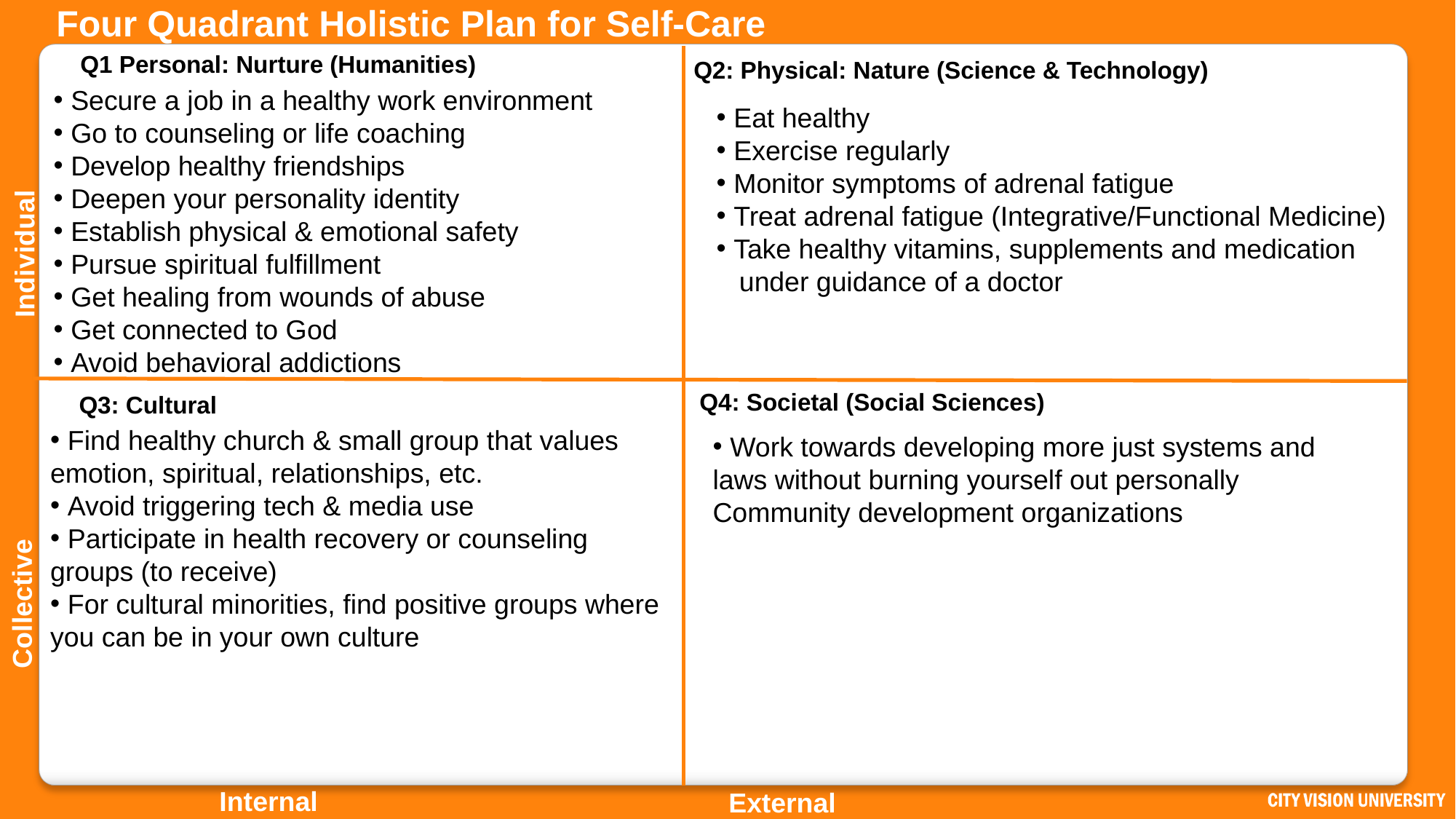

# Four Quadrant Holistic Plan for Self-Care
Q1 Personal: Nurture (Humanities)
Q2: Physical: Nature (Science & Technology)
 Secure a job in a healthy work environment
 Go to counseling or life coaching
 Develop healthy friendships
 Deepen your personality identity
 Establish physical & emotional safety
 Pursue spiritual fulfillment
 Get healing from wounds of abuse
 Get connected to God
 Avoid behavioral addictions
 Eat healthy
 Exercise regularly
 Monitor symptoms of adrenal fatigue
 Treat adrenal fatigue (Integrative/Functional Medicine)
 Take healthy vitamins, supplements and medication
   under guidance of a doctor
Individual
Q4: Societal (Social Sciences)
Q3: Cultural
 Find healthy church & small group that values emotion, spiritual, relationships, etc.
 Avoid triggering tech & media use
 Participate in health recovery or counseling groups (to receive)
 For cultural minorities, find positive groups where you can be in your own culture
 Work towards developing more just systems and laws without burning yourself out personally Community development organizations
Collective
Internal
External